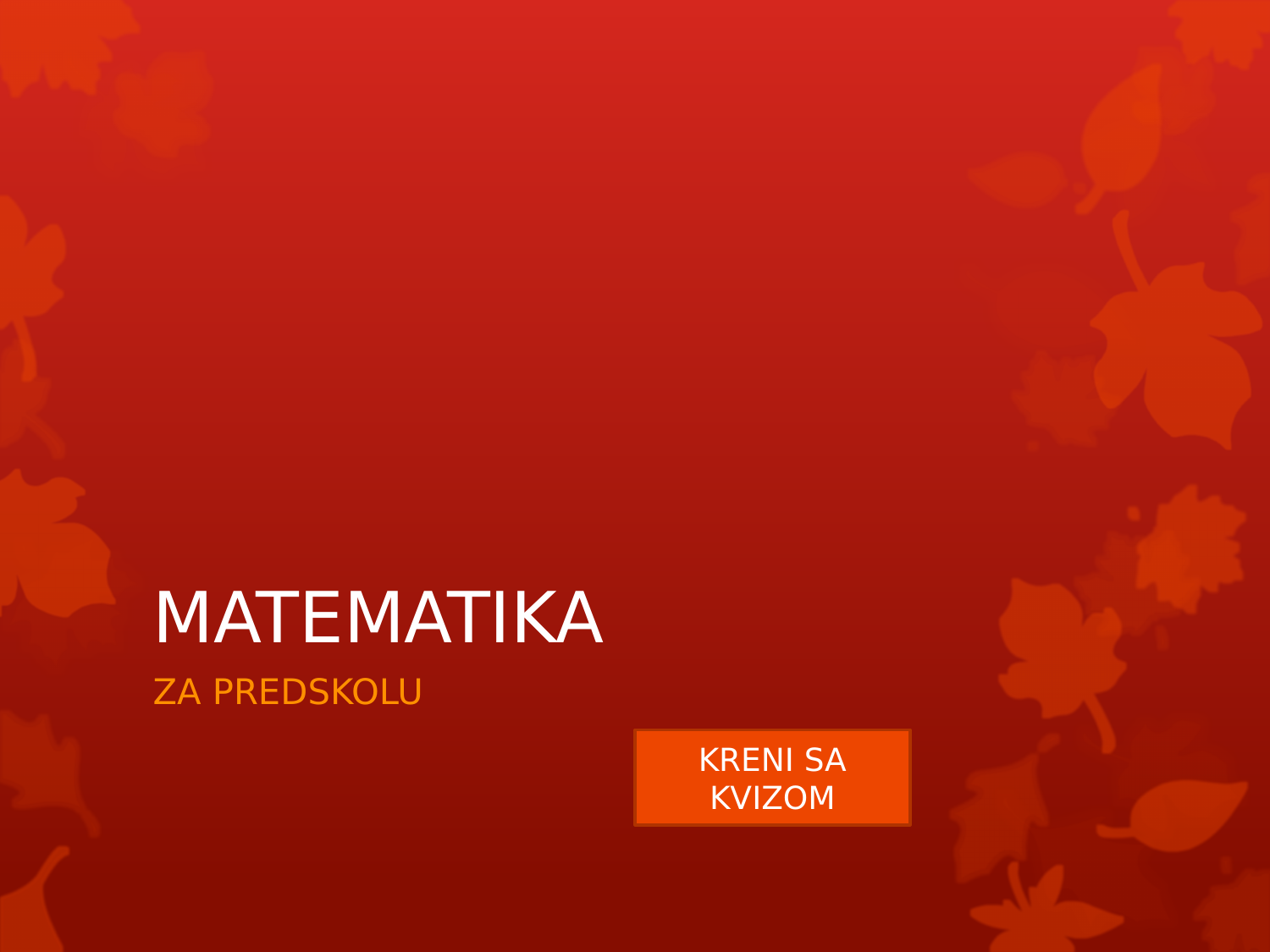

# MATEMATIKA
ZA PREDSKOLU
KRENI SA KVIZOM